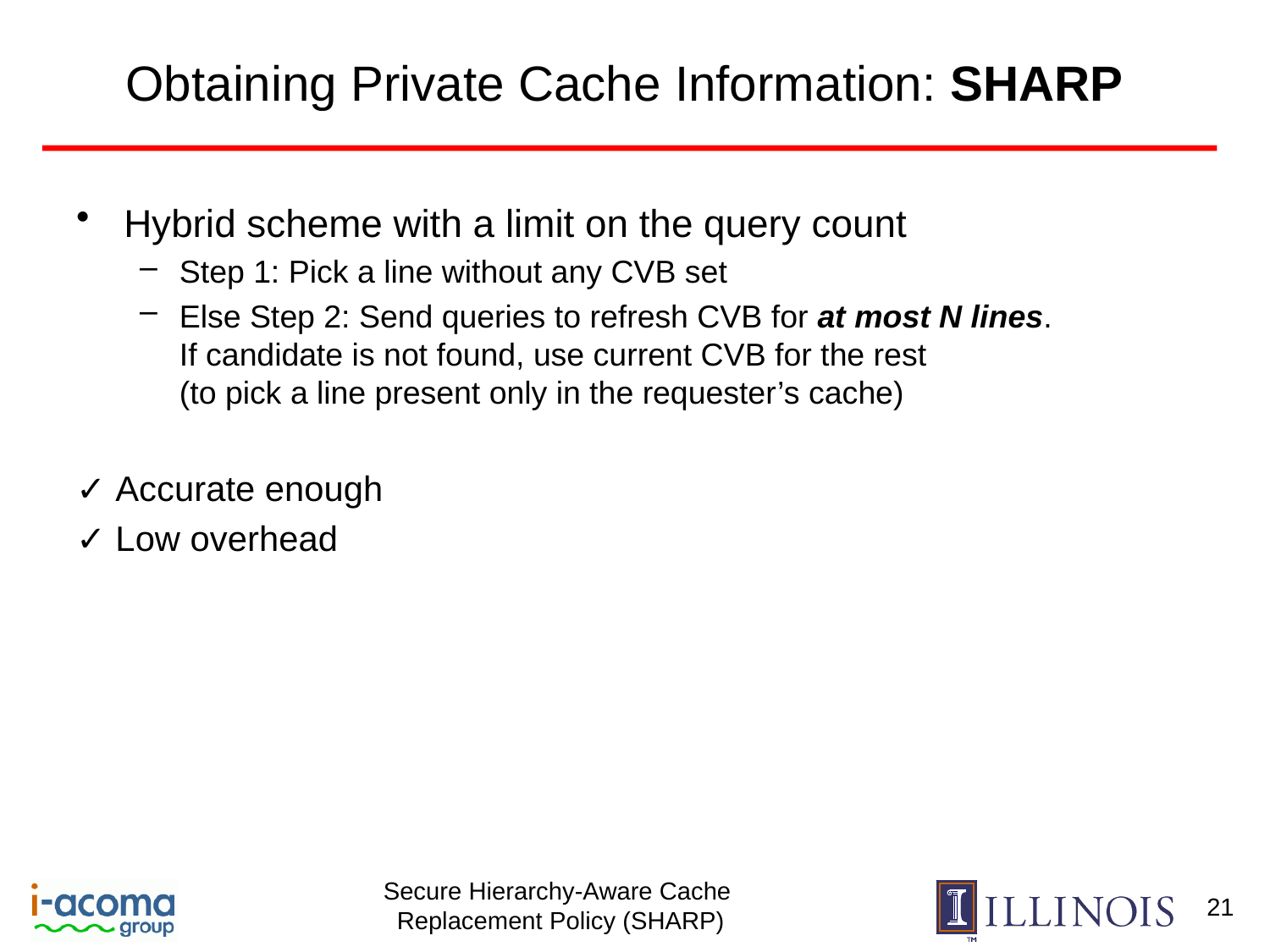

# Obtaining Private Cache Information: SHARP
Hybrid scheme with a limit on the query count
Step 1: Pick a line without any CVB set
Else Step 2: Send queries to refresh CVB for at most N lines.
If candidate is not found, use current CVB for the rest
(to pick a line present only in the requester’s cache)

✓ Accurate enough
✓ Low overhead
21